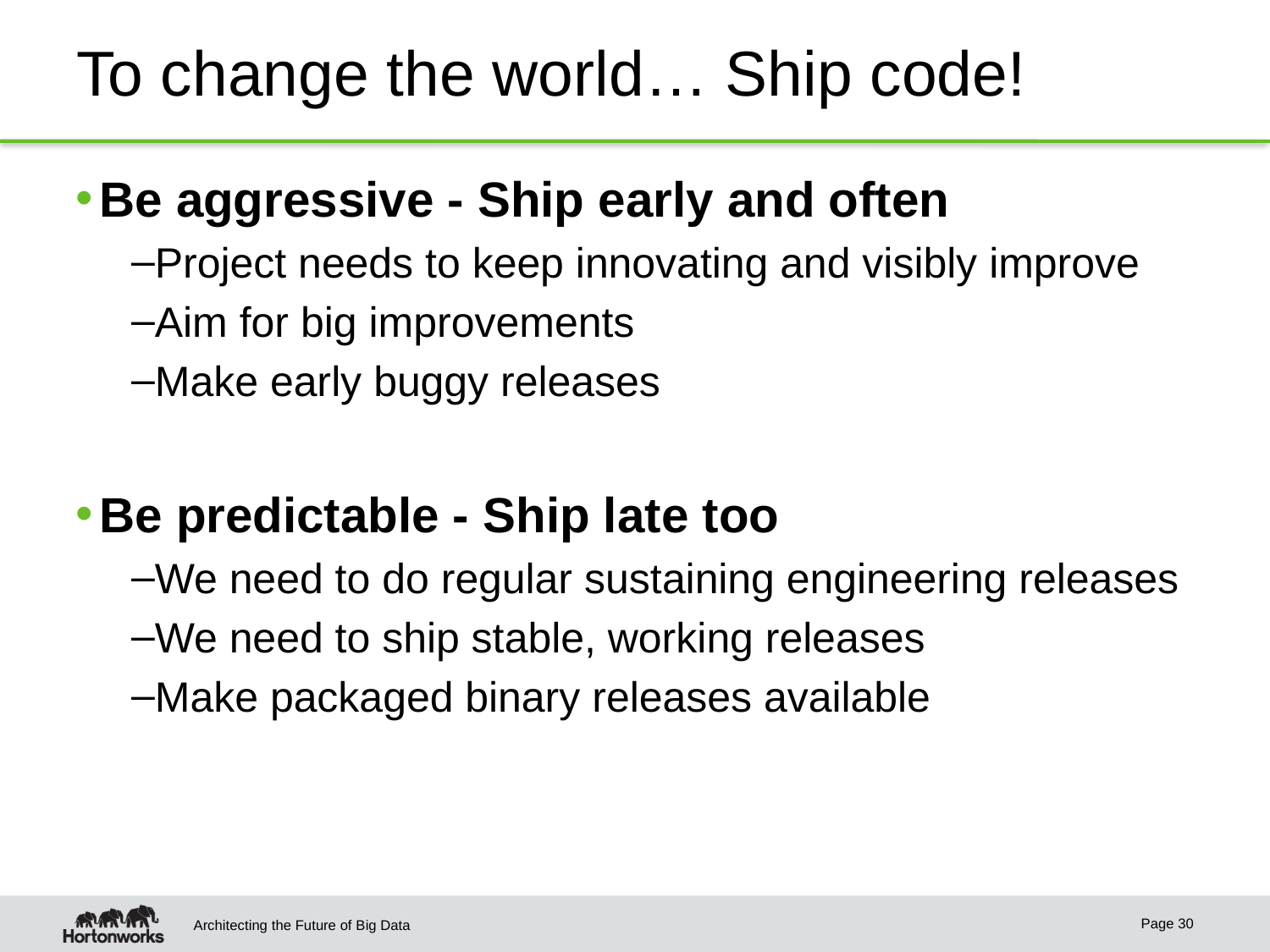

# To change the world… Ship code!
Be aggressive - Ship early and often
Project needs to keep innovating and visibly improve
Aim for big improvements
Make early buggy releases

Be predictable - Ship late too
We need to do regular sustaining engineering releases
We need to ship stable, working releases
Make packaged binary releases available

Page 30
Architecting the Future of Big Data